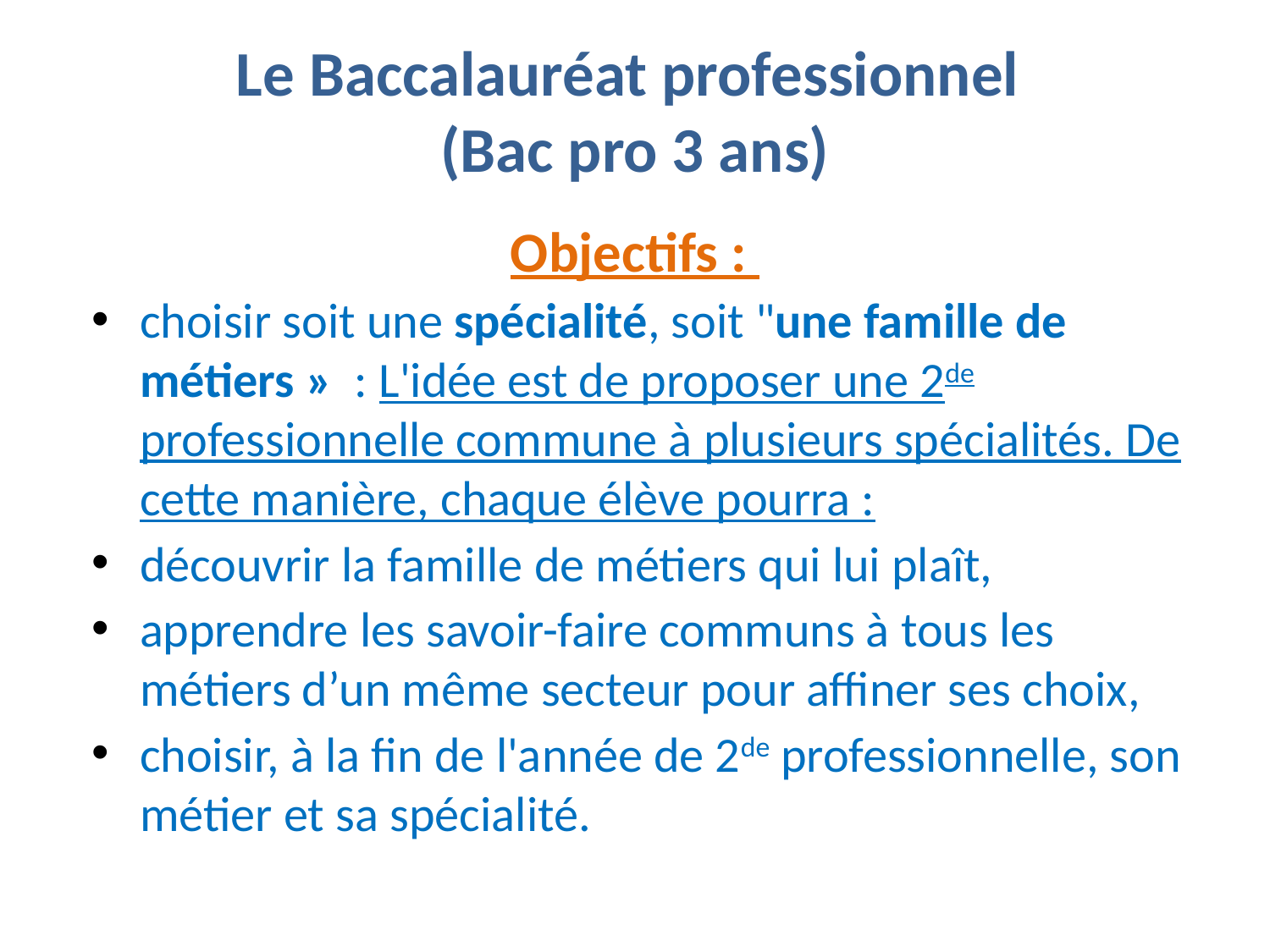

# Le Baccalauréat professionnel (Bac pro 3 ans)
Objectifs :
choisir soit une spécialité, soit "une famille de métiers »  : L'idée est de proposer une 2de professionnelle commune à plusieurs spécialités. De cette manière, chaque élève pourra :
découvrir la famille de métiers qui lui plaît,
apprendre les savoir-faire communs à tous les métiers d’un même secteur pour affiner ses choix,
choisir, à la fin de l'année de 2de professionnelle, son métier et sa spécialité.